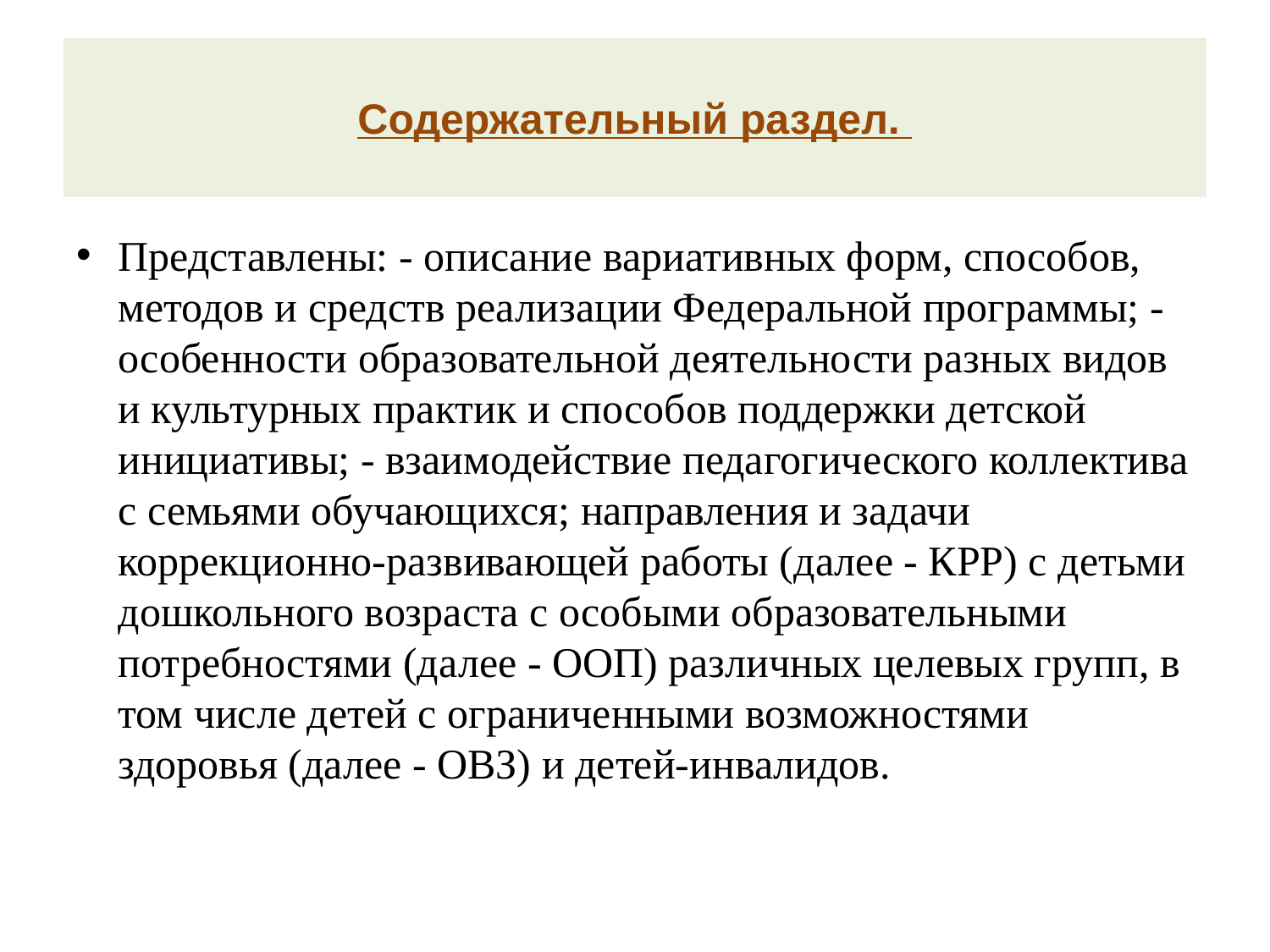

# Содержательный раздел.
Представлены: - описание вариативных форм, способов, методов и средств реализации Федеральной программы; - особенности образовательной деятельности разных видов и культурных практик и способов поддержки детской инициативы; - взаимодействие педагогического коллектива с семьями обучающихся; направления и задачи коррекционно-развивающей работы (далее - КРР) с детьми дошкольного возраста с особыми образовательными потребностями (далее - ООП) различных целевых групп, в том числе детей с ограниченными возможностями здоровья (далее - ОВЗ) и детей-инвалидов.